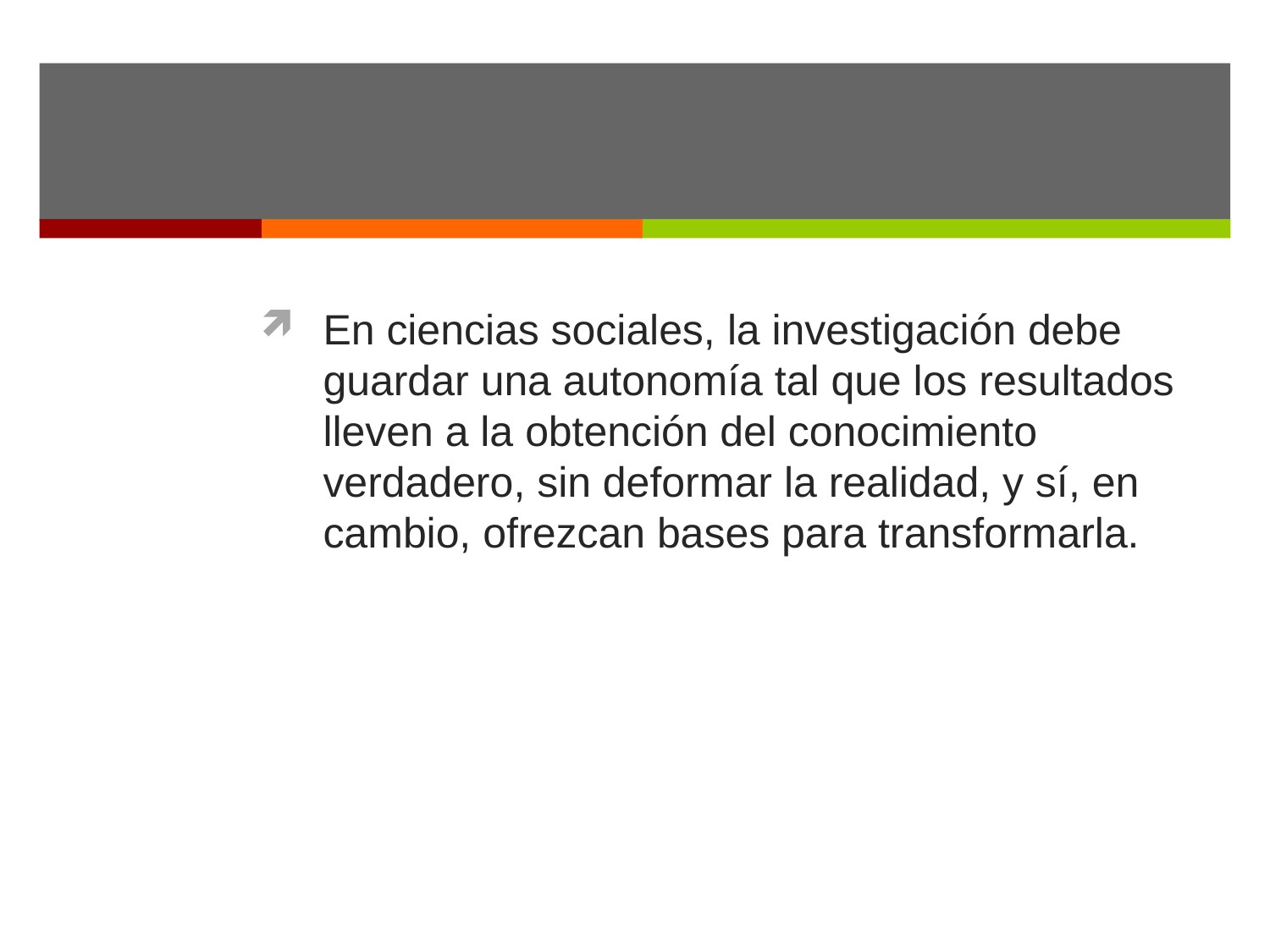

#
En ciencias sociales, la investigación debe guardar una autonomía tal que los resultados lleven a la obtención del conocimiento verdadero, sin deformar la realidad, y sí, en cambio, ofrezcan bases para transformarla.